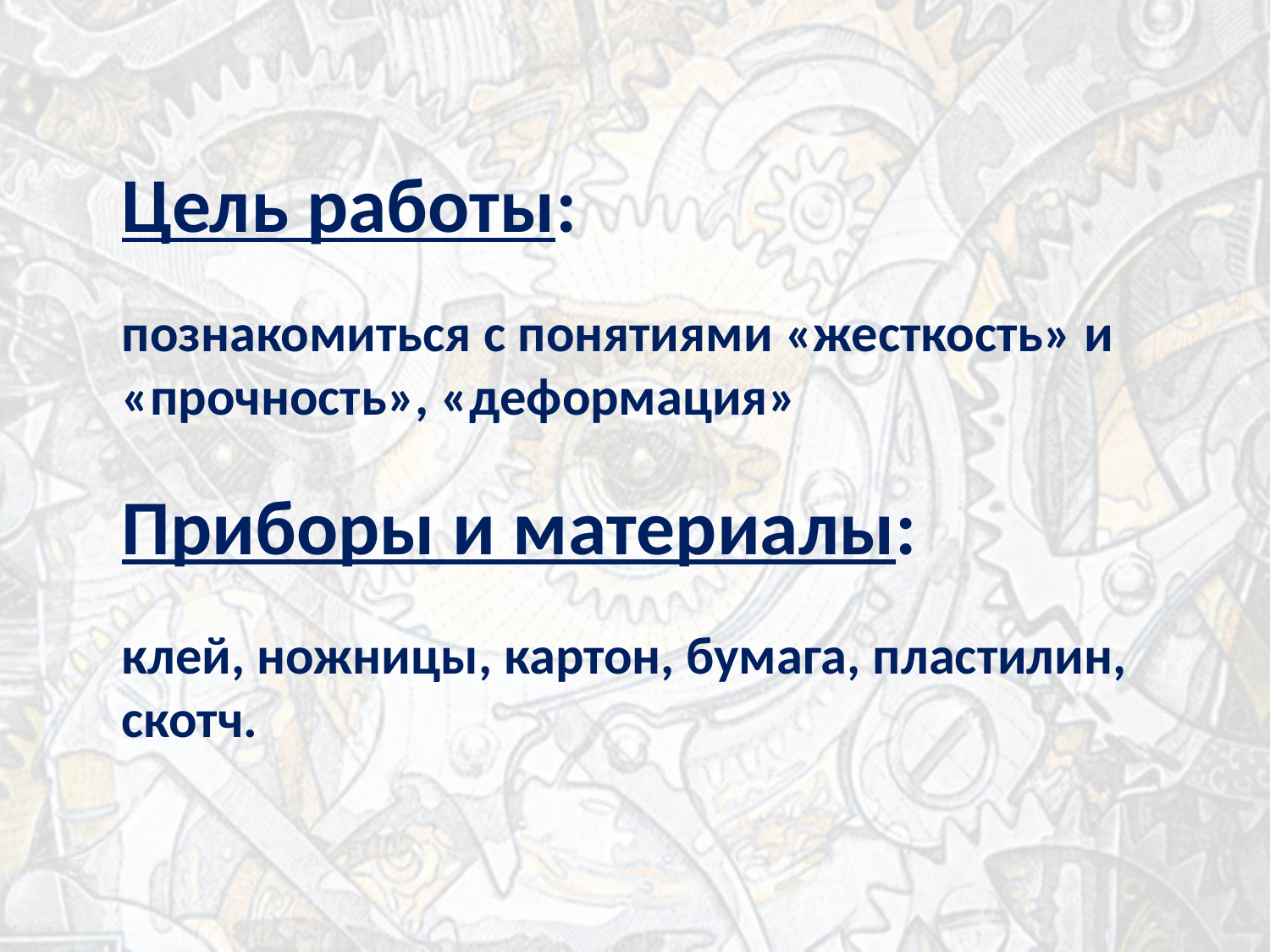

Цель работы:
познакомиться с понятиями «жесткость» и «прочность», «деформация»
Приборы и материалы:
клей, ножницы, картон, бумага, пластилин, скотч.
5